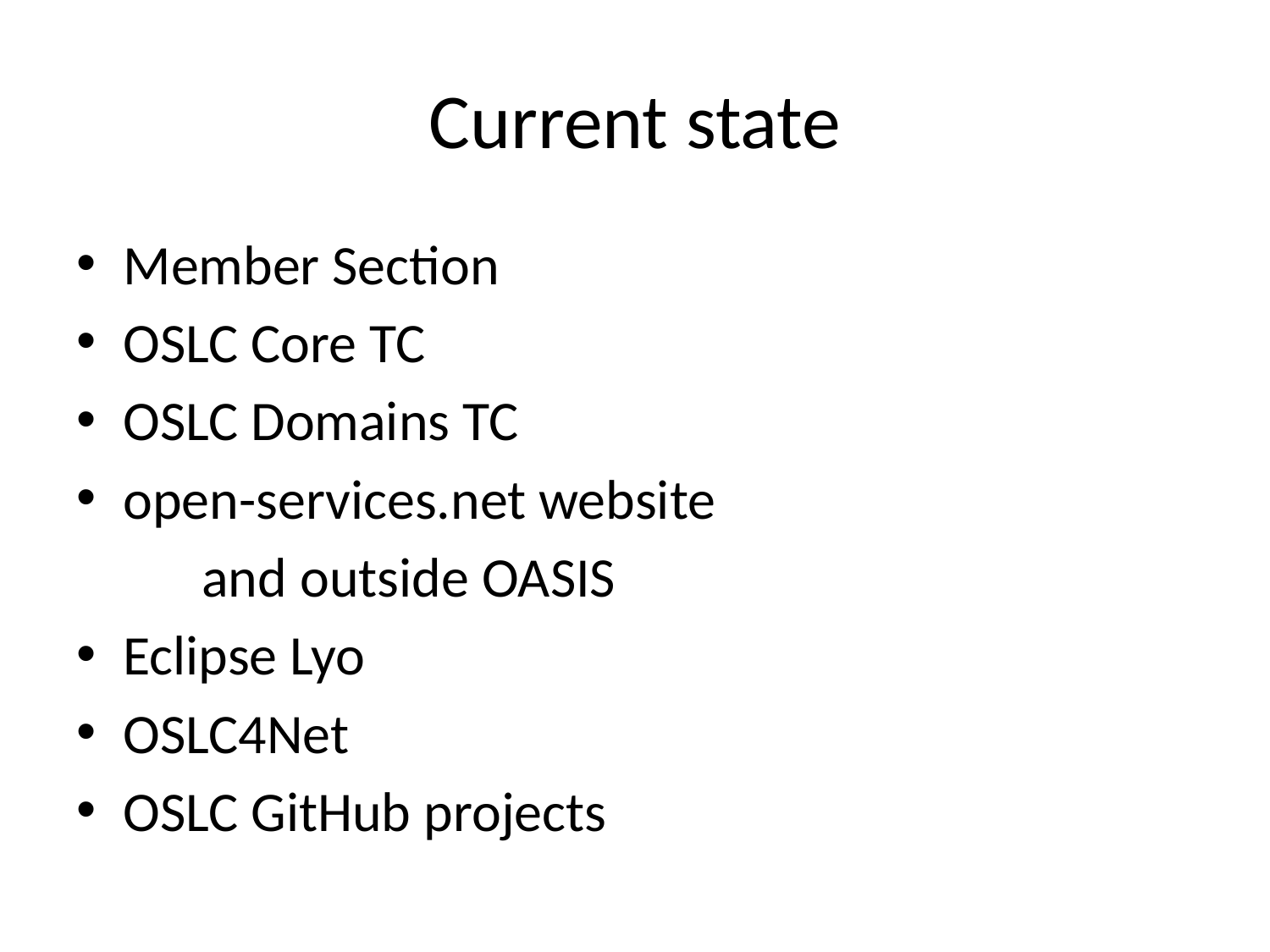

# Current state
Member Section
OSLC Core TC
OSLC Domains TC
open-services.net website
					and outside OASIS
Eclipse Lyo
OSLC4Net
OSLC GitHub projects